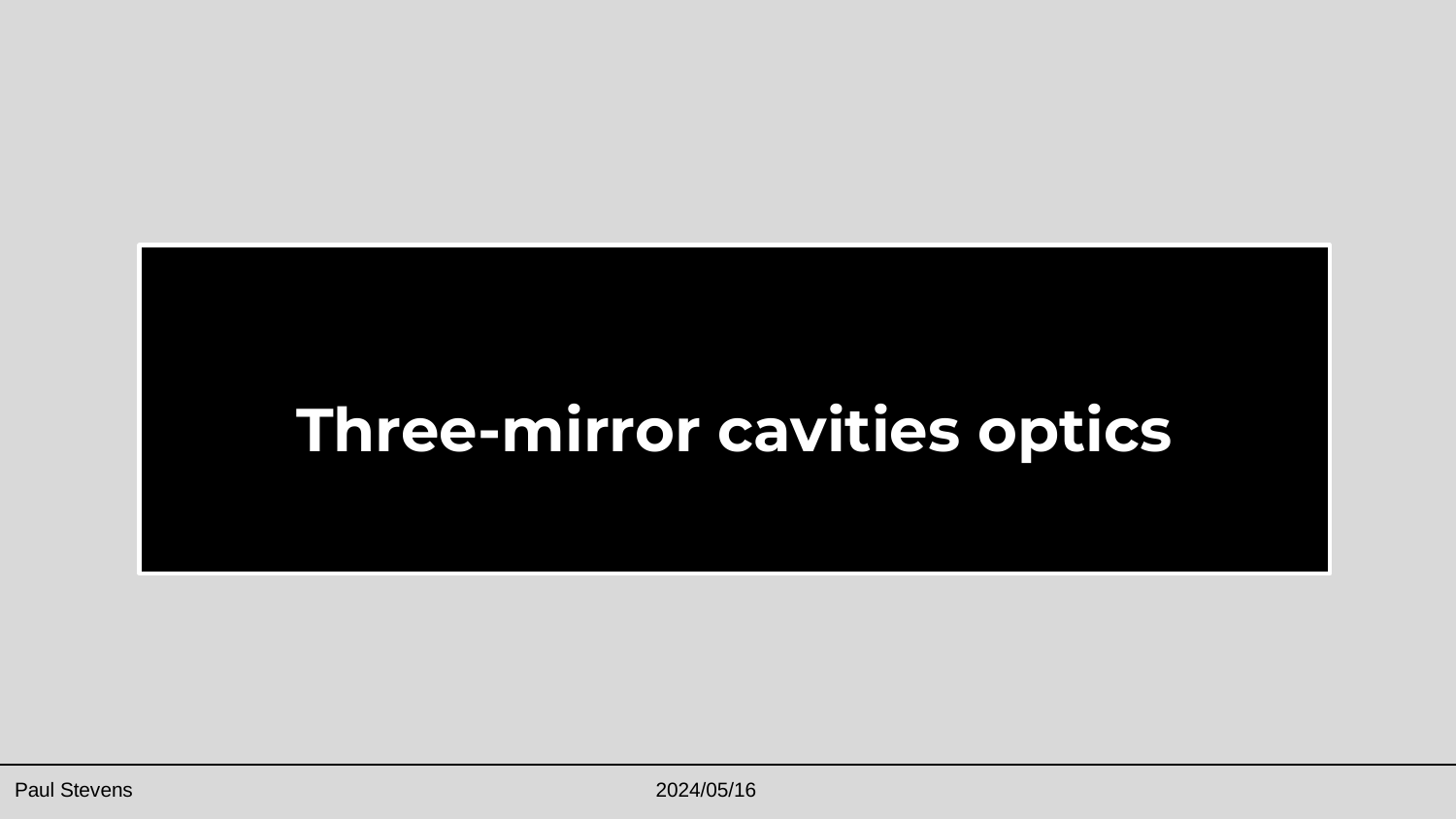

# Three-mirror cavities optics
Paul Stevens
2024/05/16